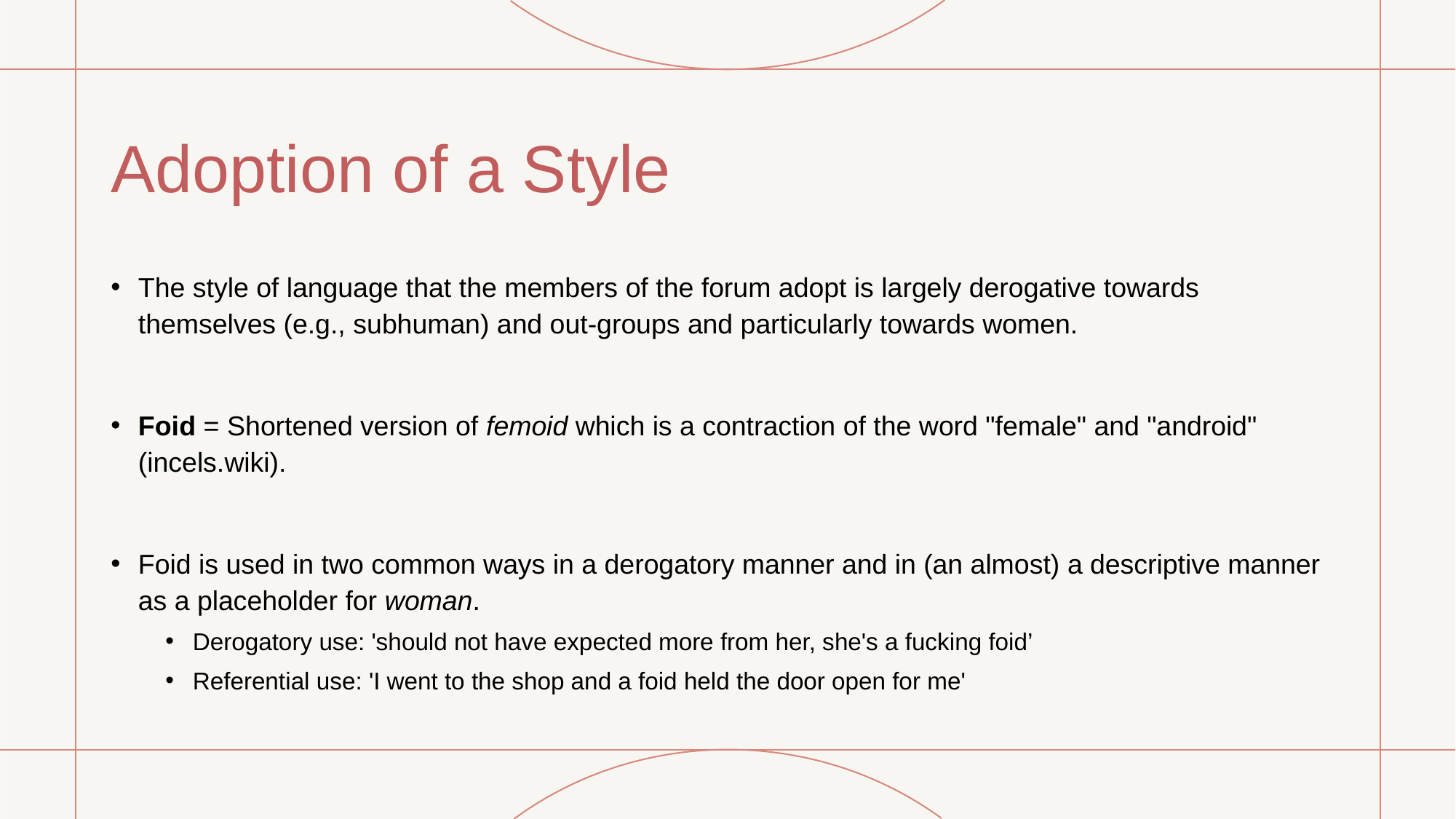

# Adoption of a Style
The style of language that the members of the forum adopt is largely derogative towards themselves (e.g., subhuman) and out-groups and particularly towards women.

Foid = Shortened version of femoid which is a contraction of the word "female" and "android" (incels.wiki).

Foid is used in two common ways in a derogatory manner and in (an almost) a descriptive manner as a placeholder for woman.
Derogatory use: 'should not have expected more from her, she's a fucking foid’
Referential use: 'I went to the shop and a foid held the door open for me'